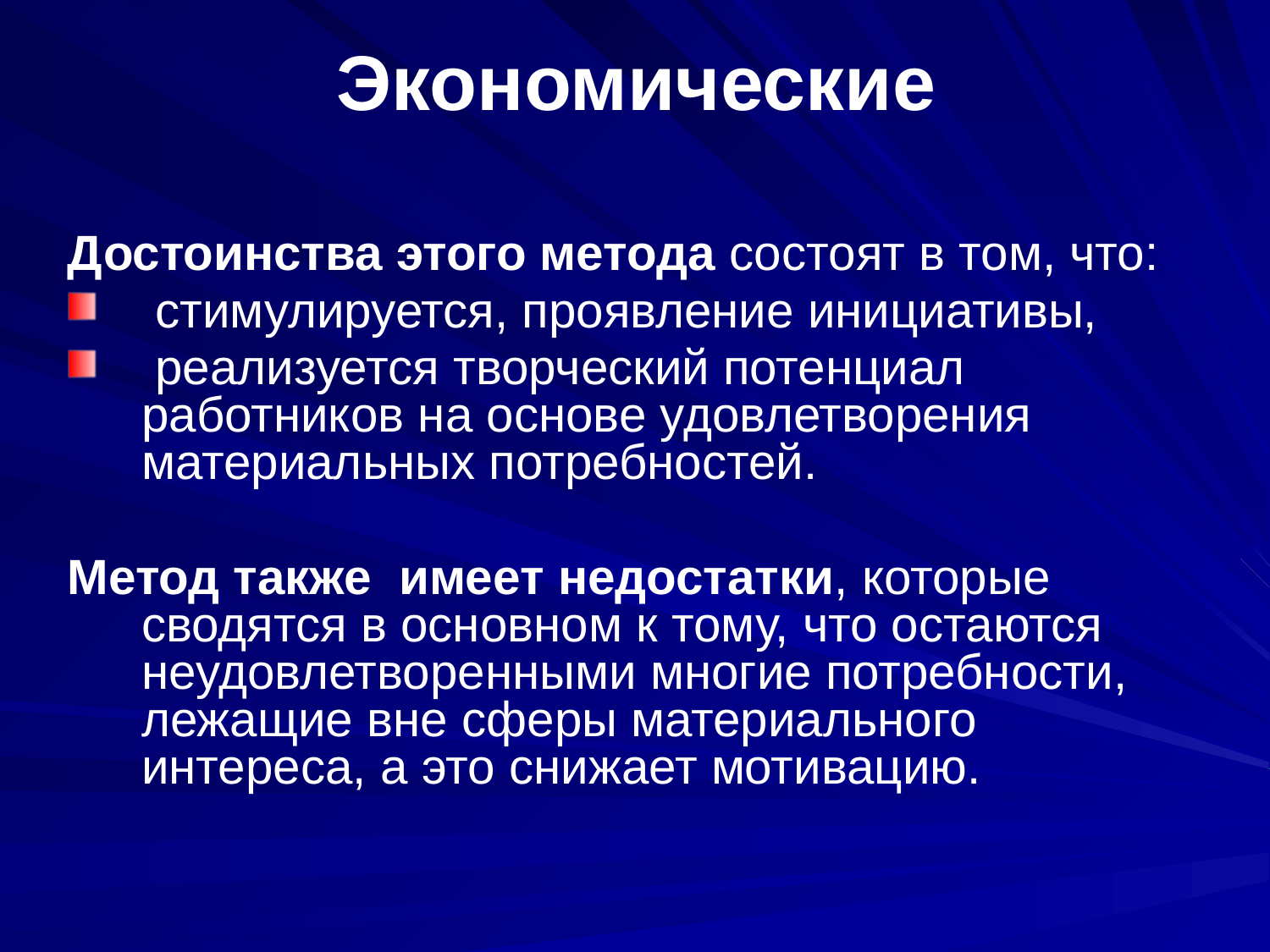

# Экономические
Достоинства этого метода состоят в том, что:
 стимулируется, проявление инициативы,
 реализуется творческий потенциал работников на основе удовлетворения материальных потребностей.

Метод также  имеет недостатки, которые сводятся в основном к тому, что остаются неудовлетворенными многие потребности, лежащие вне сферы материального интереса, а это снижает мотивацию.